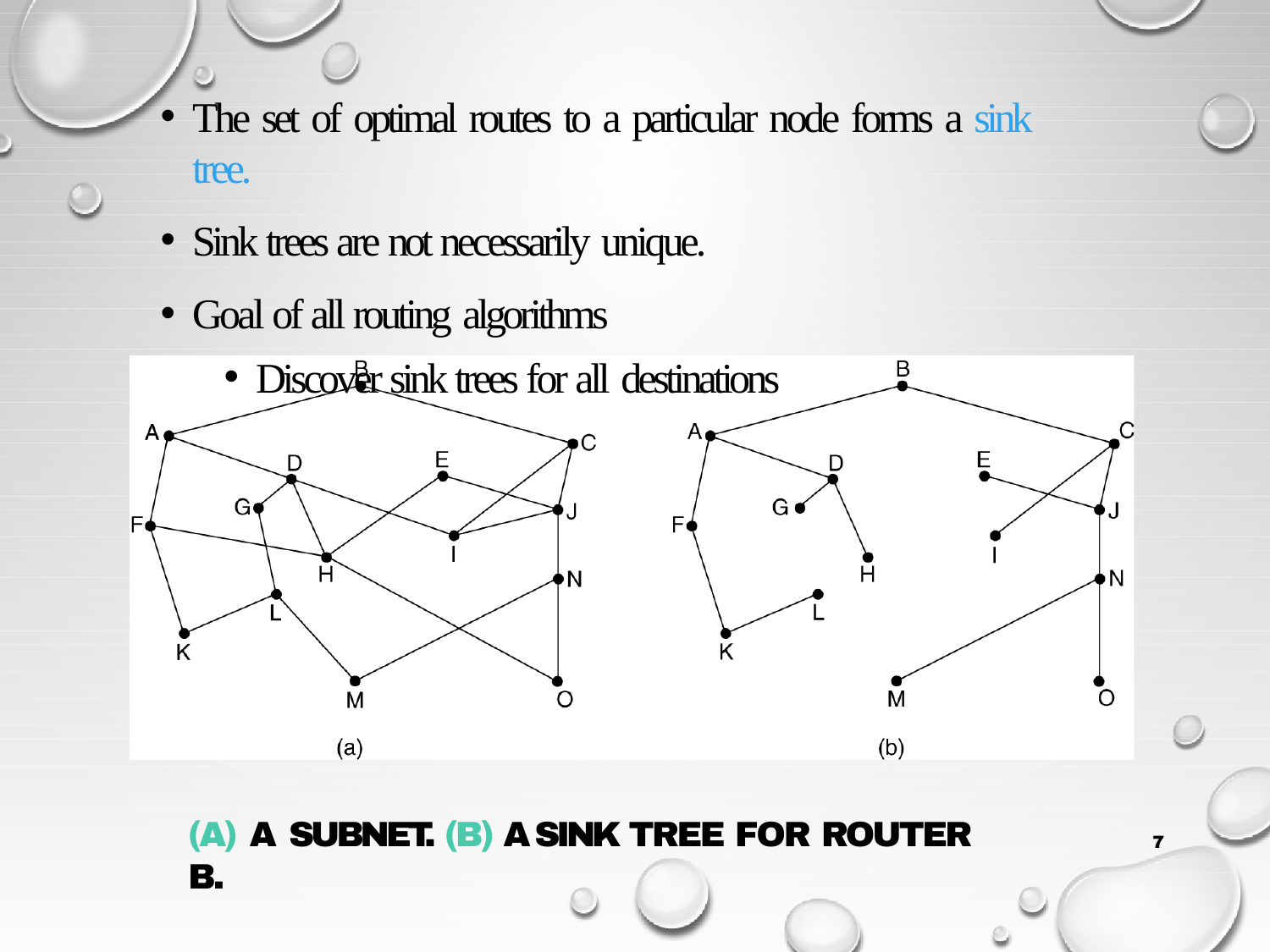

The set of optimal routes to a particular node forms a sink tree.
Sink trees are not necessarily unique.
Goal of all routing algorithms
Discover sink trees for all destinations

(A) A SUBNET.	(B) A SINK TREE FOR ROUTER B.
7